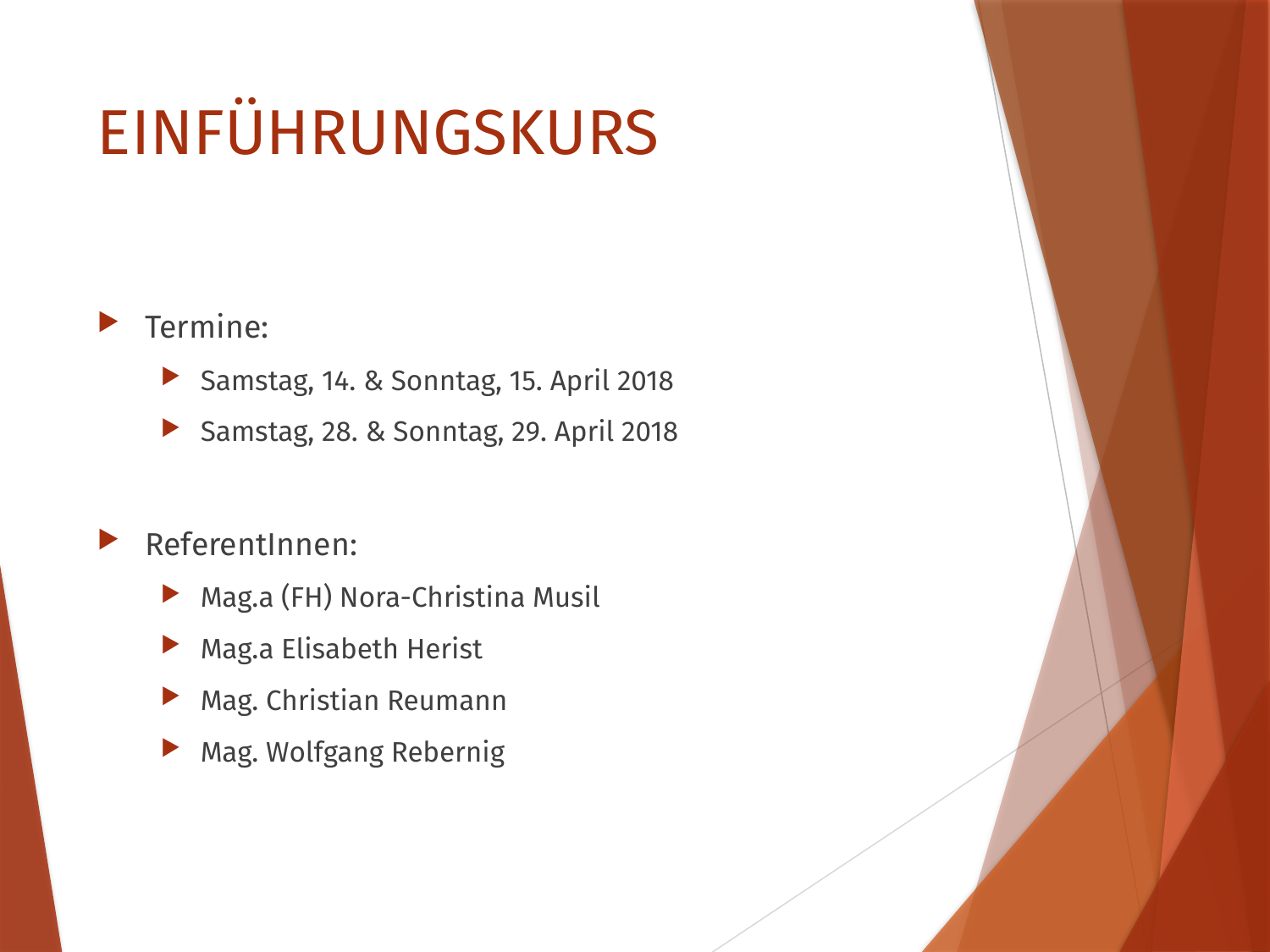

# EINFÜHRUNGSKURS
Termine:
Samstag, 14. & Sonntag, 15. April 2018
Samstag, 28. & Sonntag, 29. April 2018

ReferentInnen:
Mag.a (FH) Nora-Christina Musil
Mag.a Elisabeth Herist
Mag. Christian Reumann
Mag. Wolfgang Rebernig